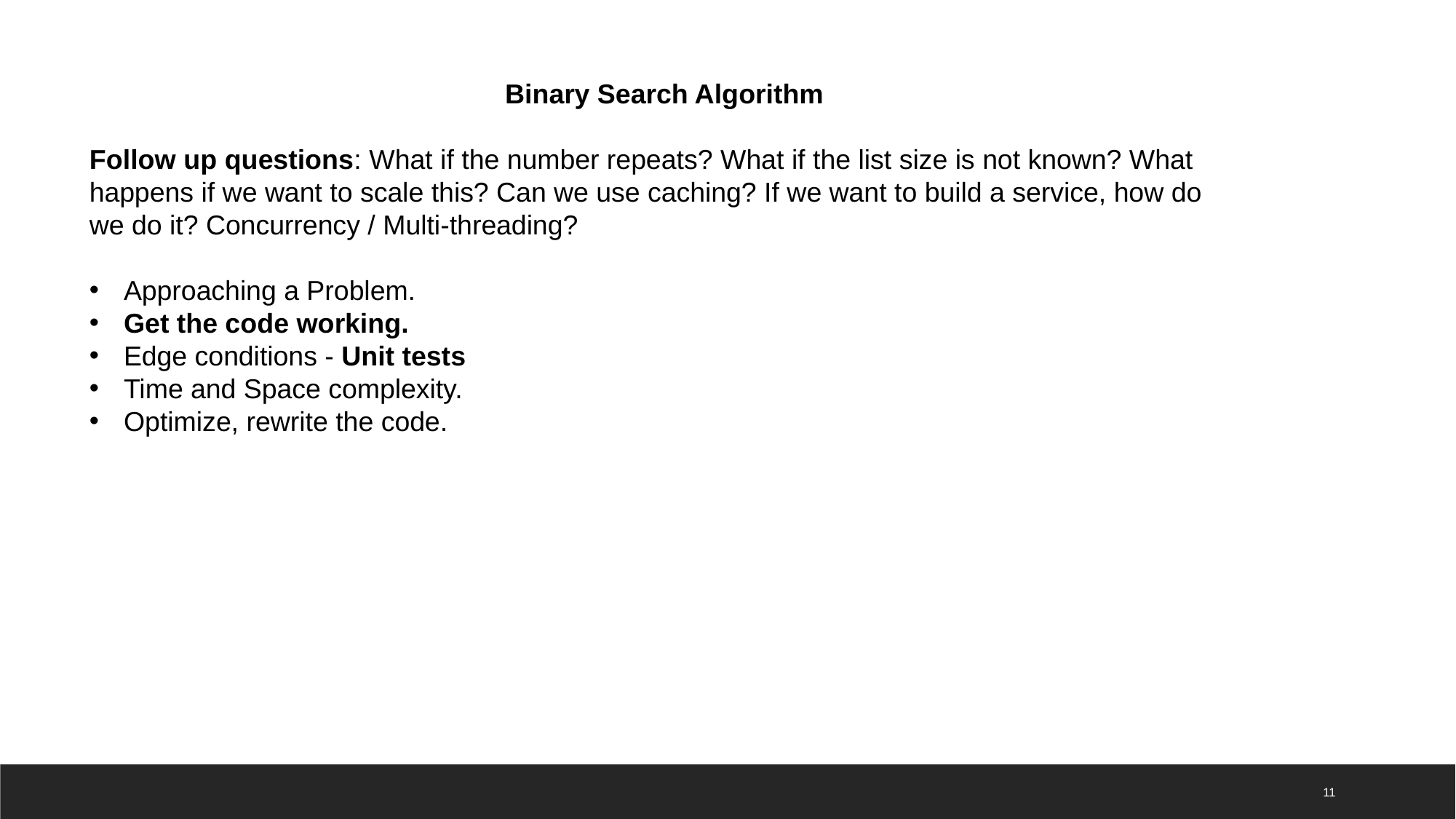

Binary Search Algorithm

Follow up questions: What if the number repeats? What if the list size is not known? What happens if we want to scale this? Can we use caching? If we want to build a service, how do we do it? Concurrency / Multi-threading?

Approaching a Problem.
Get the code working.
Edge conditions - Unit tests
Time and Space complexity.
Optimize, rewrite the code.

11